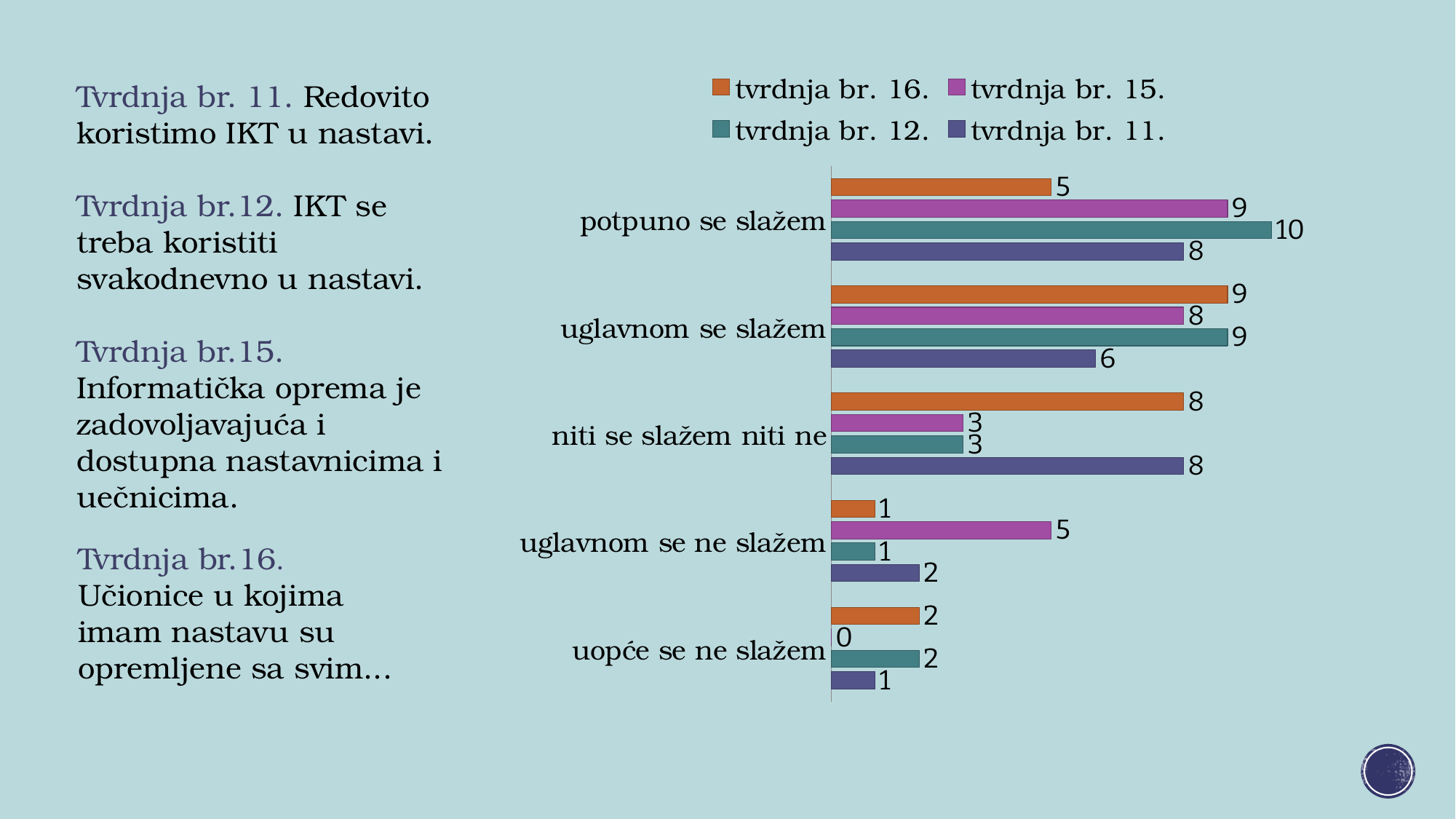

### Chart

| Category | tvrdnja br. 11. | tvrdnja br. 12. | tvrdnja br. 15. | tvrdnja br. 16. |
|---|---|---|---|---|
| uopće se ne slažem | 1.0 | 2.0 | 0.0 | 2.0 |
| uglavnom se ne slažem | 2.0 | 1.0 | 5.0 | 1.0 |
| niti se slažem niti ne | 8.0 | 3.0 | 3.0 | 8.0 |
| uglavnom se slažem | 6.0 | 9.0 | 8.0 | 9.0 |
| potpuno se slažem | 8.0 | 10.0 | 9.0 | 5.0 |
Tvrdnja br. 11. Redovito koristimo IKT u nastavi.

Tvrdnja br.12. IKT se treba koristiti svakodnevno u nastavi.

Tvrdnja br.15.
Informatička oprema je zadovoljavajuća i dostupna nastavnicima i uečnicima.

Tvrdnja br.16.
Učionice u kojima imam nastavu su opremljene sa svim...